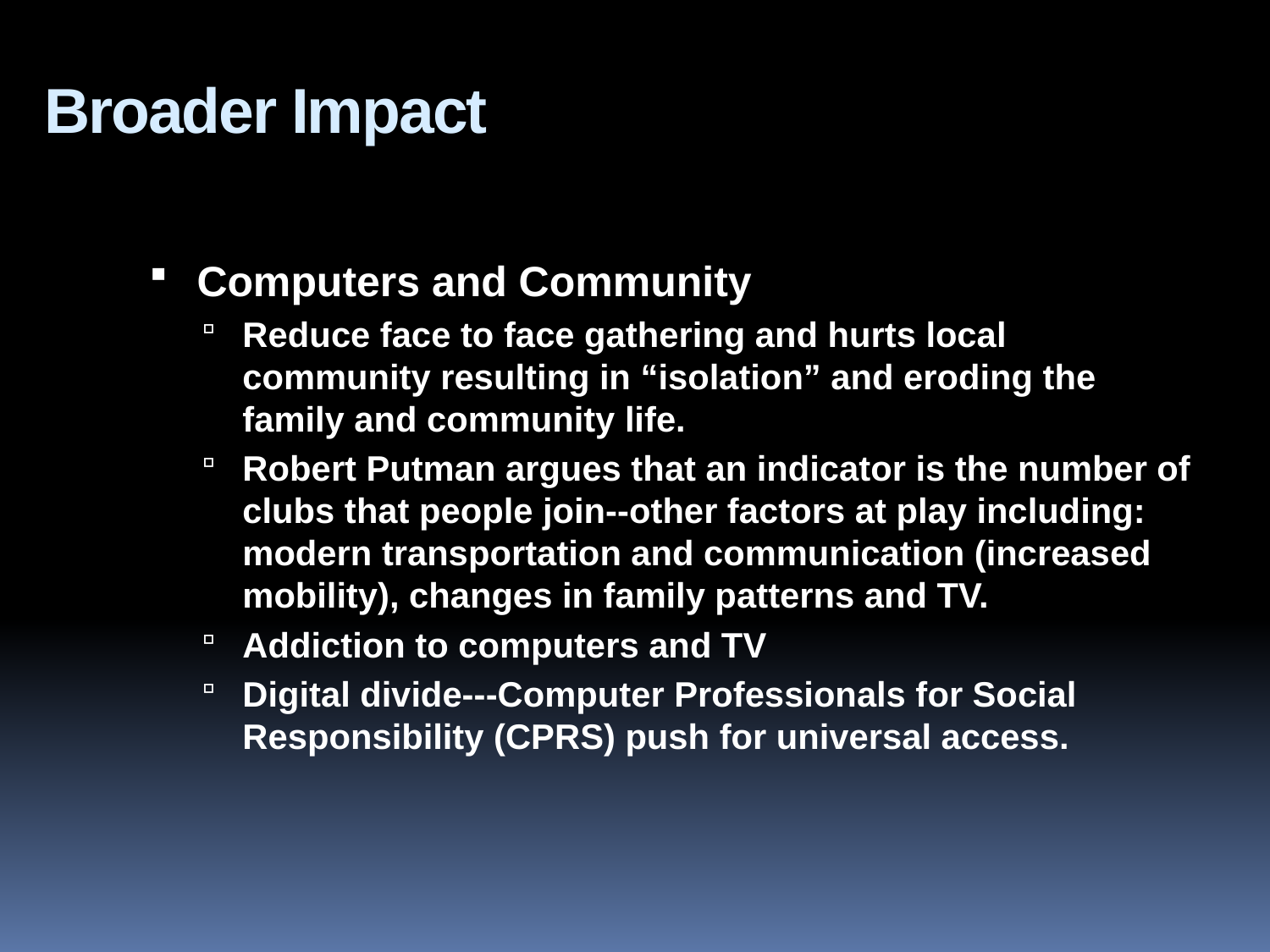

Broader Impact
Computers and Community
Reduce face to face gathering and hurts local community resulting in “isolation” and eroding the family and community life.
Robert Putman argues that an indicator is the number of clubs that people join--other factors at play including: modern transportation and communication (increased mobility), changes in family patterns and TV.
Addiction to computers and TV
Digital divide---Computer Professionals for Social Responsibility (CPRS) push for universal access.